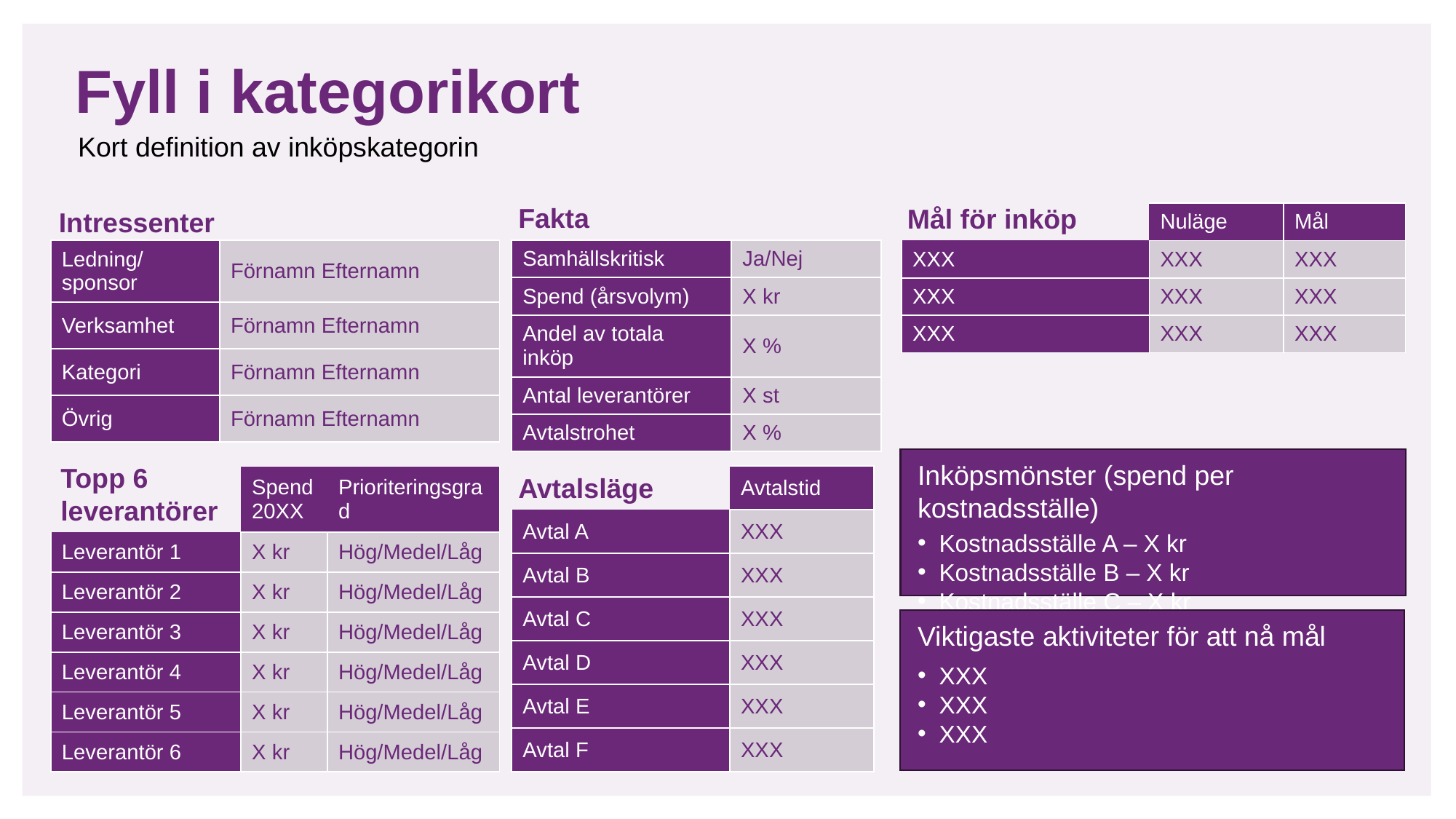

Fyll i kategorikort
Kort definition av inköpskategorin
Fakta
Mål för inköp
Intressenter
|  | Nuläge | Mål |
| --- | --- | --- |
| XXX | XXX | XXX |
| XXX | XXX | XXX |
| XXX | XXX | XXX |
| Ledning/sponsor | Förnamn Efternamn |
| --- | --- |
| Verksamhet | Förnamn Efternamn |
| Kategori | Förnamn Efternamn |
| Övrig | Förnamn Efternamn |
| Samhällskritisk | Ja/Nej |
| --- | --- |
| Spend (årsvolym) | X kr |
| Andel av totala inköp | X % |
| Antal leverantörer | X st |
| Avtalstrohet | X % |
Inköpsmönster (spend per kostnadsställe)
Kostnadsställe A – X kr
Kostnadsställe B – X kr
Kostnadsställe C – X kr

Topp 6
leverantörer
Avtalsläge
|  | Avtalstid |
| --- | --- |
| Avtal A | XXX |
| Avtal B | XXX |
| Avtal C | XXX |
| Avtal D | XXX |
| Avtal E | XXX |
| Avtal F | XXX |
|  | Spend 20XX | Prioriteringsgrad |
| --- | --- | --- |
| Leverantör 1 | X kr | Hög/Medel/Låg |
| Leverantör 2 | X kr | Hög/Medel/Låg |
| Leverantör 3 | X kr | Hög/Medel/Låg |
| Leverantör 4 | X kr | Hög/Medel/Låg |
| Leverantör 5 | X kr | Hög/Medel/Låg |
| Leverantör 6 | X kr | Hög/Medel/Låg |
Viktigaste aktiviteter för att nå mål
XXX
XXX
XXX

Ledningsgrupp